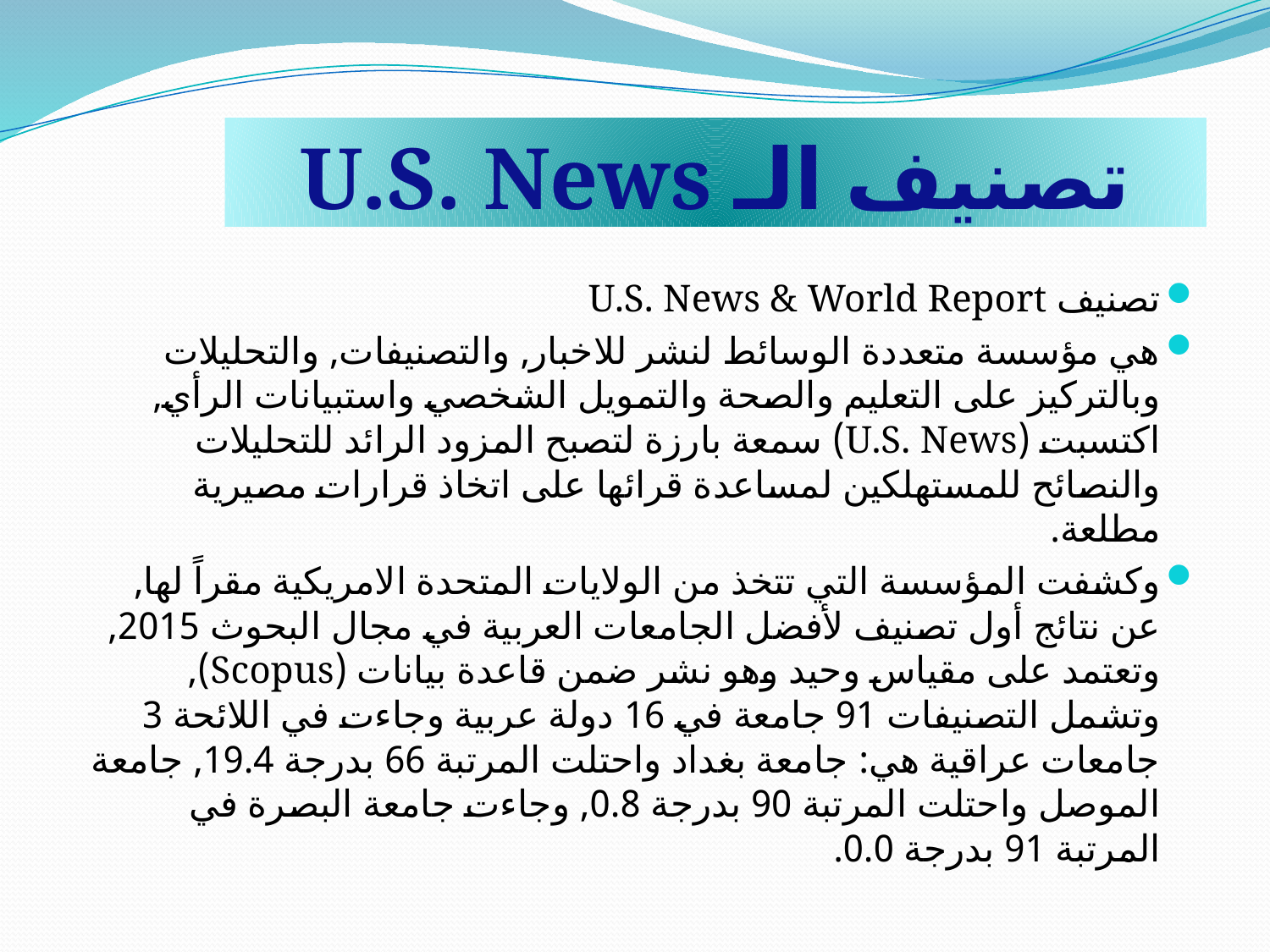

# تصنيف الـ U.S. News
تصنيف U.S. News & World Report
هي مؤسسة متعددة الوسائط لنشر للاخبار, والتصنيفات, والتحليلات وبالتركيز على التعليم والصحة والتمويل الشخصي واستبيانات الرأي, اكتسبت (U.S. News) سمعة بارزة لتصبح المزود الرائد للتحليلات والنصائح للمستهلكين لمساعدة قرائها على اتخاذ قرارات مصيرية مطلعة.
وكشفت المؤسسة التي تتخذ من الولايات المتحدة الامريكية مقراً لها, عن نتائج أول تصنيف لأفضل الجامعات العربية في مجال البحوث 2015, وتعتمد على مقياس وحيد وهو نشر ضمن قاعدة بيانات (Scopus), وتشمل التصنيفات 91 جامعة في 16 دولة عربية وجاءت في اللائحة 3 جامعات عراقية هي: جامعة بغداد واحتلت المرتبة 66 بدرجة 19.4, جامعة الموصل واحتلت المرتبة 90 بدرجة 0.8, وجاءت جامعة البصرة في المرتبة 91 بدرجة 0.0.